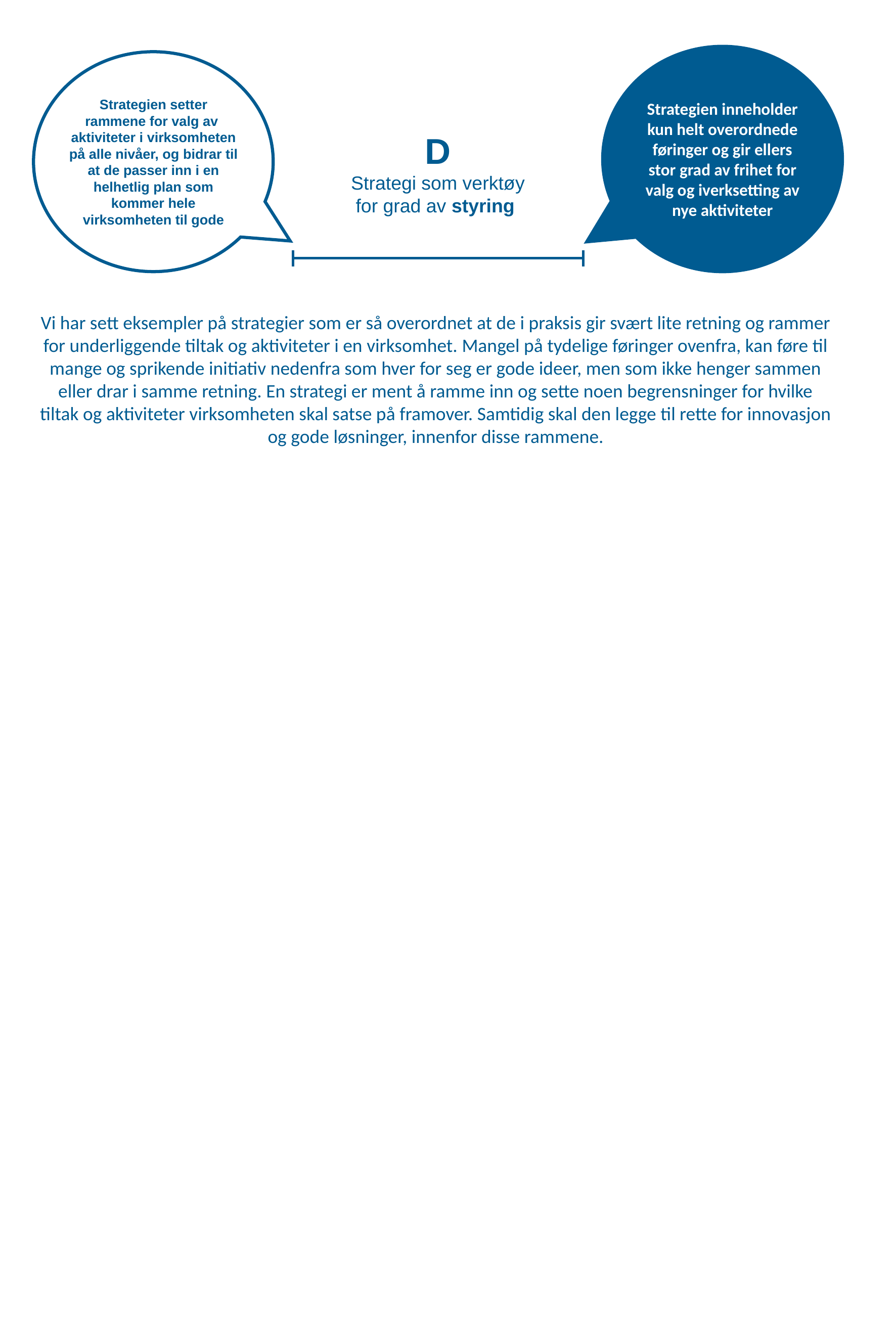

Strategien inneholder kun helt overordnede føringer og gir ellers stor grad av frihet for valg og iverksetting av nye aktiviteter
Strategien setter rammene for valg av  aktiviteter i virksomheten på alle nivåer, og bidrar til at de passer inn i en helhetlig plan som kommer hele virksomheten til gode
D
Strategi som verktøy for grad av styring
Vi har sett eksempler på strategier som er så overordnet at de i praksis gir svært lite retning og rammer for underliggende tiltak og aktiviteter i en virksomhet. Mangel på tydelige føringer ovenfra, kan føre til mange og sprikende initiativ nedenfra som hver for seg er gode ideer, men som ikke henger sammen eller drar i samme retning. En strategi er ment å ramme inn og sette noen begrensninger for hvilke tiltak og aktiviteter virksomheten skal satse på framover. Samtidig skal den legge til rette for innovasjon og gode løsninger, innenfor disse rammene.